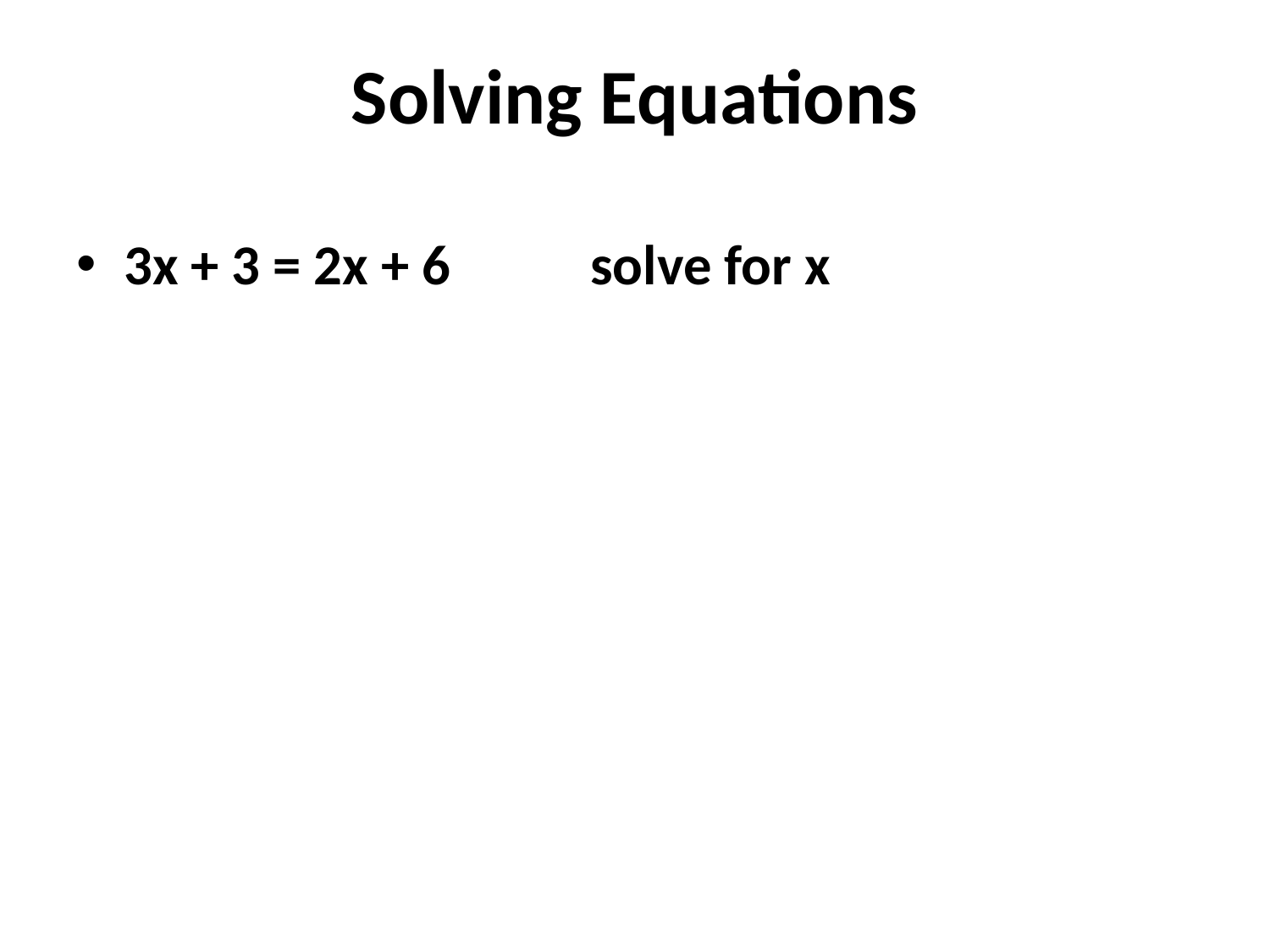

# Solving Equations
3x + 3 = 2x + 6           solve for x
Subtract 2x from each side
3x + 3 – 2x = 2x + 6 – 2x
x + 3 = 6
Subtract 3 from each side
x + 3 - 3 = 6 – 3
X = 3 (answer)